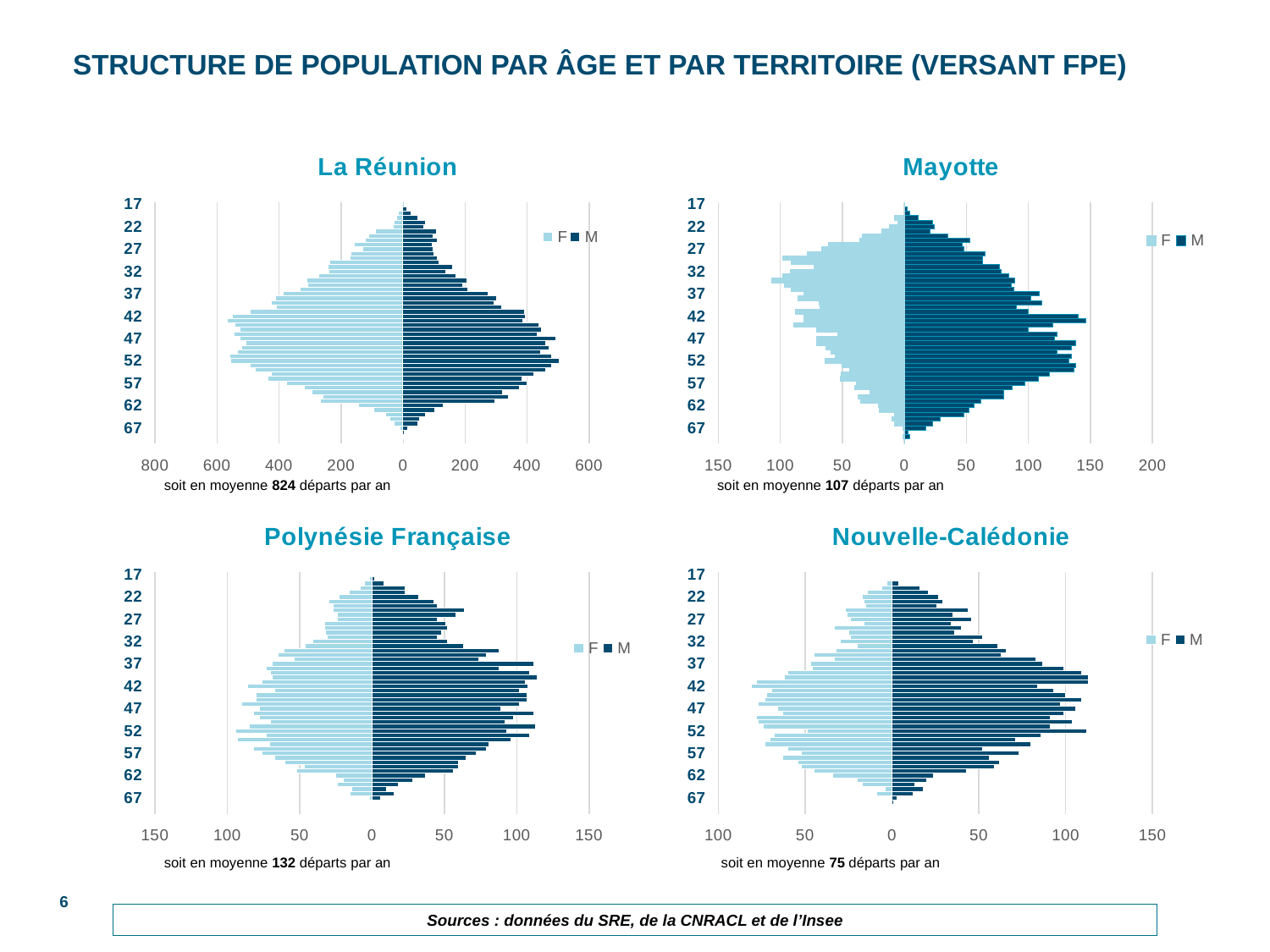

Structure de population par âge et par territoire (VERSANT FPE)

### Chart: La Réunion

| Category | M | F |
|---|---|---|
| 17 | 3.0 | -1.0 |
| 18 | 11.0 | -2.0 |
| 19 | 27.0 | -15.0 |
| 20 | 47.0 | -21.0 |
| 21 | 72.0 | -28.0 |
| 22 | 66.0 | -32.0 |
| 23 | 108.0 | -89.0 |
| 24 | 98.0 | -112.0 |
| 25 | 111.0 | -121.0 |
| 26 | 95.0 | -156.0 |
| 27 | 96.0 | -131.0 |
| 28 | 100.0 | -169.0 |
| 29 | 110.0 | -171.0 |
| 30 | 115.0 | -237.0 |
| 31 | 161.0 | -242.0 |
| 32 | 139.0 | -239.0 |
| 33 | 170.0 | -273.0 |
| 34 | 207.0 | -311.0 |
| 35 | 193.0 | -306.0 |
| 36 | 209.0 | -333.0 |
| 37 | 275.0 | -387.0 |
| 38 | 303.0 | -411.0 |
| 39 | 293.0 | -425.0 |
| 40 | 318.0 | -409.0 |
| 41 | 393.0 | -494.0 |
| 42 | 394.0 | -549.0 |
| 43 | 387.0 | -566.0 |
| 44 | 439.0 | -541.0 |
| 45 | 447.0 | -525.0 |
| 46 | 432.0 | -544.0 |
| 47 | 492.0 | -525.0 |
| 48 | 460.0 | -508.0 |
| 49 | 472.0 | -521.0 |
| 50 | 443.0 | -534.0 |
| 51 | 479.0 | -559.0 |
| 52 | 504.0 | -555.0 |
| 53 | 479.0 | -492.0 |
| 54 | 460.0 | -476.0 |
| 55 | 421.0 | -426.0 |
| 56 | 383.0 | -436.0 |
| 57 | 401.0 | -375.0 |
| 58 | 375.0 | -319.0 |
| 59 | 320.0 | -295.0 |
| 60 | 340.0 | -258.0 |
| 61 | 296.0 | -267.0 |
| 62 | 129.0 | -143.0 |
| 63 | 103.0 | -94.0 |
| 64 | 73.0 | -55.0 |
| 65 | 54.0 | -43.0 |
| 66 | 48.0 | -28.0 |
| 67 | 16.0 | -9.0 |
| 68 | 5.0 | -3.0 |
| 69 | 1.0 | 0.0 |
| 70 | 0.0 | 0.0 |

### Chart: Mayotte

| Category | M | F |
|---|---|---|
| 17 | 0.0 | 0.0 |
| 18 | 2.0 | 0.0 |
| 19 | 4.0 | 0.0 |
| 20 | 11.0 | -8.0 |
| 21 | 23.0 | -5.0 |
| 22 | 24.0 | -12.0 |
| 23 | 21.0 | -18.0 |
| 24 | 35.0 | -34.0 |
| 25 | 53.0 | -36.0 |
| 26 | 47.0 | -61.0 |
| 27 | 48.0 | -67.0 |
| 28 | 65.0 | -78.0 |
| 29 | 63.0 | -98.0 |
| 30 | 63.0 | -91.0 |
| 31 | 77.0 | -73.0 |
| 32 | 78.0 | -92.0 |
| 33 | 84.0 | -98.0 |
| 34 | 89.0 | -107.0 |
| 35 | 86.0 | -97.0 |
| 36 | 88.0 | -91.0 |
| 37 | 109.0 | -81.0 |
| 38 | 102.0 | -86.0 |
| 39 | 111.0 | -69.0 |
| 40 | 90.0 | -68.0 |
| 41 | 100.0 | -88.0 |
| 42 | 140.0 | -81.0 |
| 43 | 146.0 | -81.0 |
| 44 | 120.0 | -89.0 |
| 45 | 100.0 | -71.0 |
| 46 | 123.0 | -54.0 |
| 47 | 121.0 | -71.0 |
| 48 | 138.0 | -71.0 |
| 49 | 135.0 | -63.0 |
| 50 | 123.0 | -59.0 |
| 51 | 135.0 | -56.0 |
| 52 | 133.0 | -64.0 |
| 53 | 138.0 | -50.0 |
| 54 | 137.0 | -44.0 |
| 55 | 117.0 | -51.0 |
| 56 | 108.0 | -52.0 |
| 57 | 97.0 | -39.0 |
| 58 | 87.0 | -40.0 |
| 59 | 80.0 | -28.0 |
| 60 | 80.0 | -37.0 |
| 61 | 62.0 | -35.0 |
| 62 | 56.0 | -21.0 |
| 63 | 52.0 | -20.0 |
| 64 | 48.0 | -8.0 |
| 65 | 29.0 | -10.0 |
| 66 | 23.0 | -8.0 |
| 67 | 17.0 | -1.0 |
| 68 | 3.0 | 0.0 |
| 69 | 4.0 | -1.0 |
| 70 | 0.0 | 0.0 |
soit en moyenne 824 départs par an
soit en moyenne 107 départs par an

### Chart: Polynésie Française

| Category | M | F |
|---|---|---|
| 17 | 0.0 | 0.0 |
| 18 | 2.0 | -2.0 |
| 19 | 8.0 | -5.0 |
| 20 | 23.0 | -8.0 |
| 21 | 23.0 | -16.0 |
| 22 | 32.0 | -23.0 |
| 23 | 43.0 | -30.0 |
| 24 | 45.0 | -27.0 |
| 25 | 64.0 | -27.0 |
| 26 | 58.0 | -24.0 |
| 27 | 45.0 | -24.0 |
| 28 | 51.0 | -33.0 |
| 29 | 52.0 | -33.0 |
| 30 | 48.0 | -32.0 |
| 31 | 45.0 | -31.0 |
| 32 | 52.0 | -41.0 |
| 33 | 63.0 | -46.0 |
| 34 | 88.0 | -61.0 |
| 35 | 79.0 | -65.0 |
| 36 | 74.0 | -54.0 |
| 37 | 112.0 | -69.0 |
| 38 | 88.0 | -73.0 |
| 39 | 109.0 | -70.0 |
| 40 | 114.0 | -69.0 |
| 41 | 106.0 | -76.0 |
| 42 | 108.0 | -86.0 |
| 43 | 102.0 | -67.0 |
| 44 | 107.0 | -80.0 |
| 45 | 107.0 | -80.0 |
| 46 | 102.0 | -90.0 |
| 47 | 89.0 | -78.0 |
| 48 | 112.0 | -82.0 |
| 49 | 98.0 | -78.0 |
| 50 | 92.0 | -70.0 |
| 51 | 113.0 | -85.0 |
| 52 | 93.0 | -94.0 |
| 53 | 109.0 | -73.0 |
| 54 | 96.0 | -93.0 |
| 55 | 81.0 | -71.0 |
| 56 | 79.0 | -82.0 |
| 57 | 72.0 | -76.0 |
| 58 | 65.0 | -67.0 |
| 59 | 60.0 | -60.0 |
| 60 | 60.0 | -47.0 |
| 61 | 56.0 | -52.0 |
| 62 | 37.0 | -25.0 |
| 63 | 28.0 | -20.0 |
| 64 | 18.0 | -24.0 |
| 65 | 10.0 | -14.0 |
| 66 | 15.0 | -15.0 |
| 67 | 6.0 | -2.0 |
| 68 | 0.0 | 0.0 |
| 69 | 0.0 | 0.0 |
| 70 | 0.0 | 0.0 |

### Chart: Nouvelle-Calédonie

| Category | M | F |
|---|---|---|
| 17 | 0.0 | 0.0 |
| 18 | 0.0 | 0.0 |
| 19 | 4.0 | -3.0 |
| 20 | 16.0 | -6.0 |
| 21 | 21.0 | -14.0 |
| 22 | 27.0 | -17.0 |
| 23 | 29.0 | -16.0 |
| 24 | 26.0 | -15.0 |
| 25 | 44.0 | -27.0 |
| 26 | 35.0 | -26.0 |
| 27 | 46.0 | -24.0 |
| 28 | 34.0 | -16.0 |
| 29 | 40.0 | -33.0 |
| 30 | 36.0 | -25.0 |
| 31 | 52.0 | -24.0 |
| 32 | 47.0 | -30.0 |
| 33 | 61.0 | -20.0 |
| 34 | 66.0 | -32.0 |
| 35 | 63.0 | -45.0 |
| 36 | 83.0 | -33.0 |
| 37 | 87.0 | -47.0 |
| 38 | 99.0 | -46.0 |
| 39 | 109.0 | -60.0 |
| 40 | 113.0 | -62.0 |
| 41 | 113.0 | -78.0 |
| 42 | 84.0 | -81.0 |
| 43 | 93.0 | -69.0 |
| 44 | 100.0 | -72.0 |
| 45 | 109.0 | -73.0 |
| 46 | 97.0 | -77.0 |
| 47 | 106.0 | -66.0 |
| 48 | 99.0 | -63.0 |
| 49 | 91.0 | -78.0 |
| 50 | 104.0 | -77.0 |
| 51 | 91.0 | -74.0 |
| 52 | 112.0 | -49.0 |
| 53 | 86.0 | -68.0 |
| 54 | 71.0 | -70.0 |
| 55 | 80.0 | -73.0 |
| 56 | 52.0 | -60.0 |
| 57 | 73.0 | -52.0 |
| 58 | 56.0 | -63.0 |
| 59 | 62.0 | -54.0 |
| 60 | 59.0 | -52.0 |
| 61 | 43.0 | -45.0 |
| 62 | 24.0 | -34.0 |
| 63 | 20.0 | -20.0 |
| 64 | 13.0 | -17.0 |
| 65 | 18.0 | -4.0 |
| 66 | 12.0 | -9.0 |
| 67 | 3.0 | 0.0 |
| 68 | 1.0 | 0.0 |
| 69 | 0.0 | 0.0 |
| 70 | 0.0 | 0.0 |
soit en moyenne 132 départs par an
soit en moyenne 75 départs par an
6
Sources : données du SRE, de la CNRACL et de l’Insee